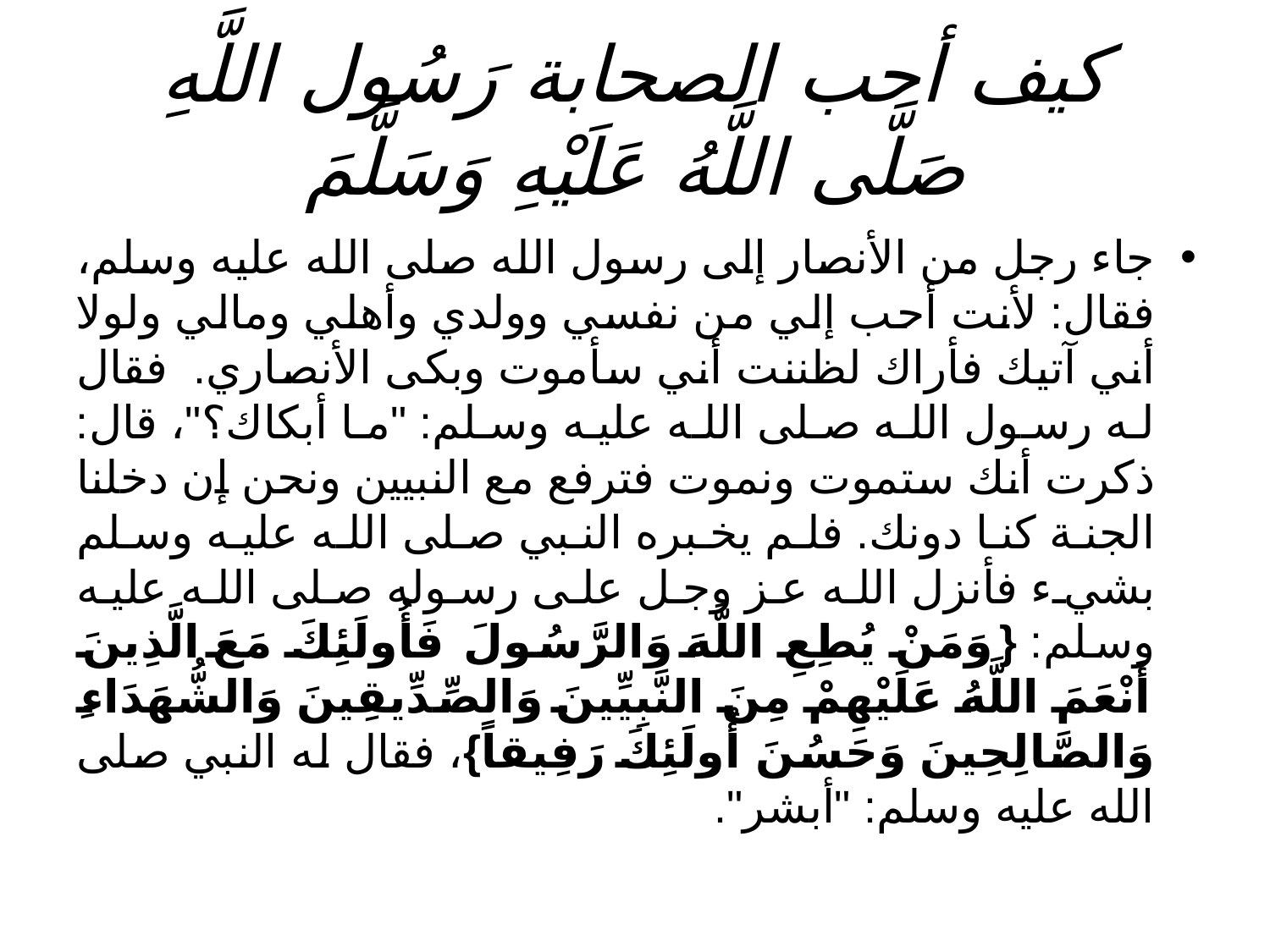

# كيف أحب الصحابة رَسُول اللَّهِ صَلَّى اللَّهُ عَلَيْهِ وَسَلَّمَ
جاء رجل من الأنصار إلى رسول الله صلى الله عليه وسلم، فقال: لأنت أحب إلي من نفسي وولدي وأهلي ومالي ولولا أني آتيك فأراك لظننت أني سأموت وبكى الأنصاري.  فقال له رسول الله صلى الله عليه وسلم: "ما أبكاك؟"، قال: ذكرت أنك ستموت ونموت فترفع مع النبيين ونحن إن دخلنا الجنة كنا دونك. فلم يخبره النبي صلى الله عليه وسلم بشيء فأنزل الله عز وجل على رسوله صلى الله عليه وسلم: {وَمَنْ يُطِعِ اللَّهَ وَالرَّسُولَ فَأُولَئِكَ مَعَ الَّذِينَ أَنْعَمَ اللَّهُ عَلَيْهِمْ مِنَ النَّبِيِّينَ وَالصِّدِّيقِينَ وَالشُّهَدَاءِ وَالصَّالِحِينَ وَحَسُنَ أُولَئِكَ رَفِيقاً}، فقال له النبي صلى الله عليه وسلم: "أبشر".